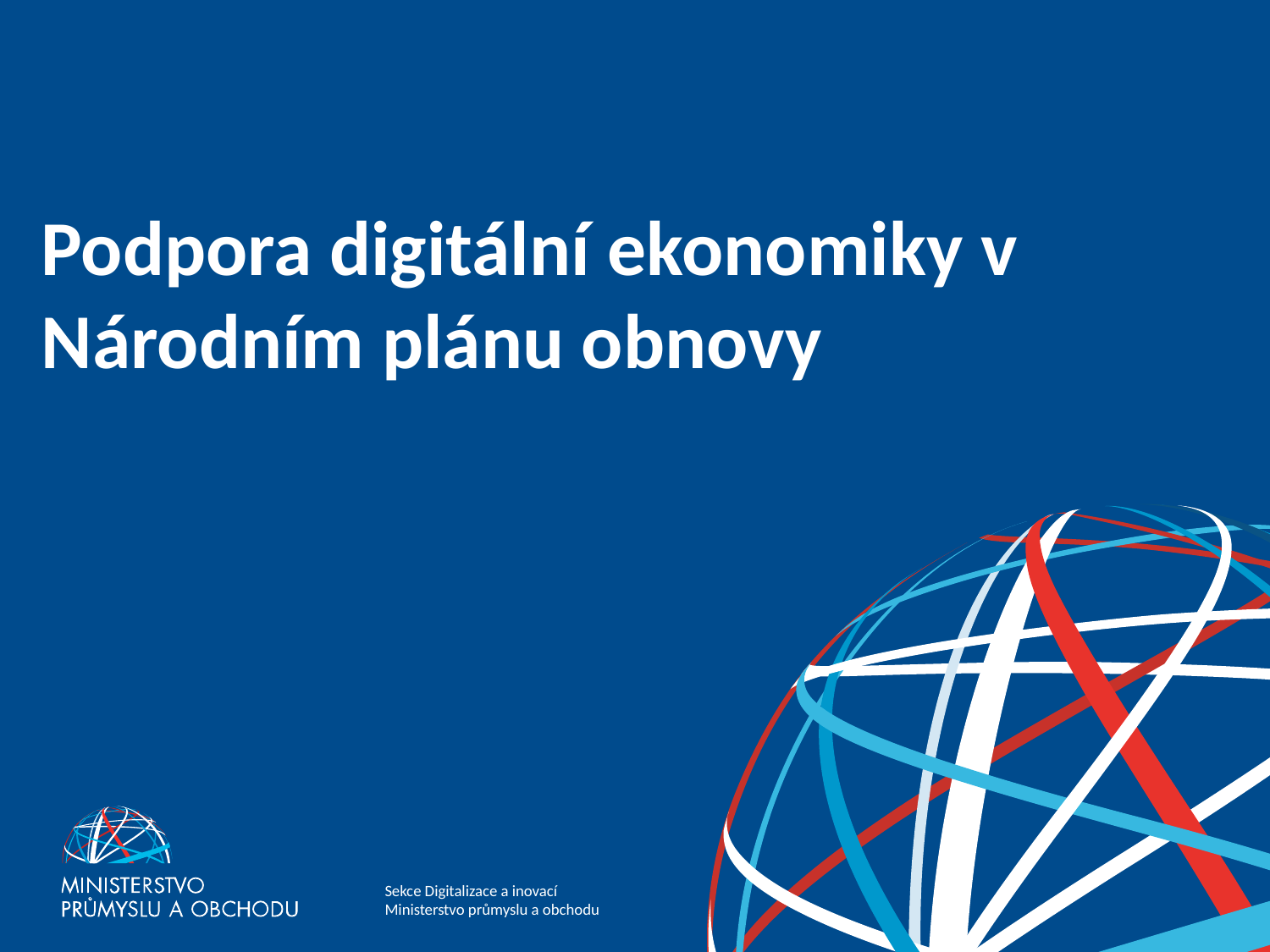

# Podpora digitální ekonomiky v Národním plánu obnovy